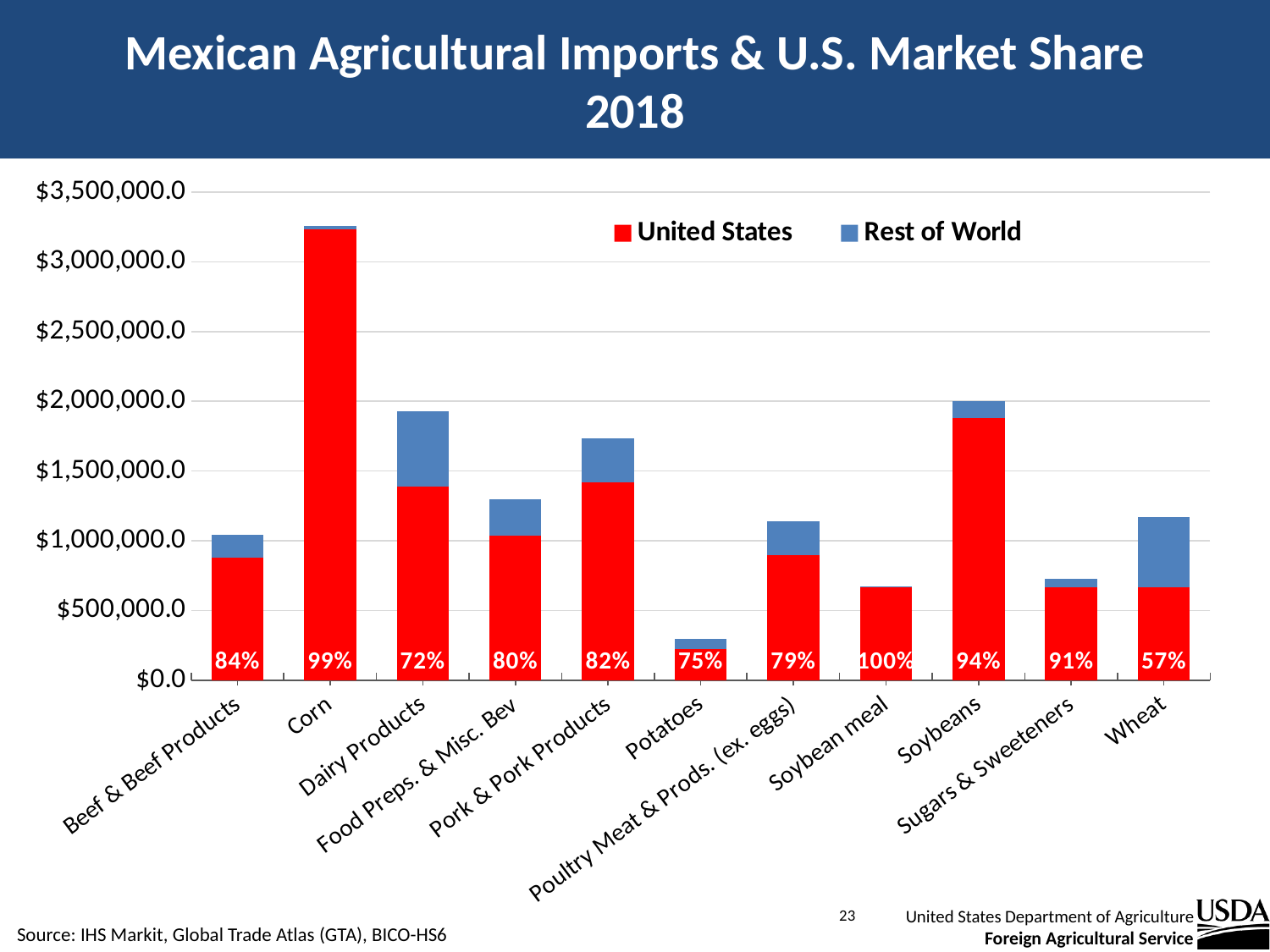

# Mexican Agricultural Imports & U.S. Market Share 2018

### Chart

| Category | United States | Rest of World | Market Share  |
|---|---|---|---|
| Beef & Beef Products | 878895.0 | 163733.0 | 0.8429612479235163 |
| Corn | 3231980.0 | 24112.0 | 0.9925948038323241 |
| Dairy Products | 1389747.0 | 541096.0 | 0.7197617828067844 |
| Food Preps. & Misc. Bev | 1037265.0 | 260325.0 | 0.7993780778211916 |
| Pork & Pork Products | 1419759.0 | 315640.0 | 0.818116755858451 |
| Potatoes | 220997.0 | 74221.0 | 0.7485891781666429 |
| Poultry Meat & Prods. (ex. eggs) | 897974.0 | 242248.0 | 0.7875431275663862 |
| Soybean meal | 670653.0 | 553.0 | 0.9991761098679094 |
| Soybeans | 1877592.0 | 123894.0 | 0.9380989924486107 |
| Sugars & Sweeteners | 664764.0 | 64367.0 | 0.9117209390356465 |
| Wheat | 664300.0 | 504843.0 | 0.5681939677182346 |
23
Source: IHS Markit, Global Trade Atlas (GTA), BICO-HS6